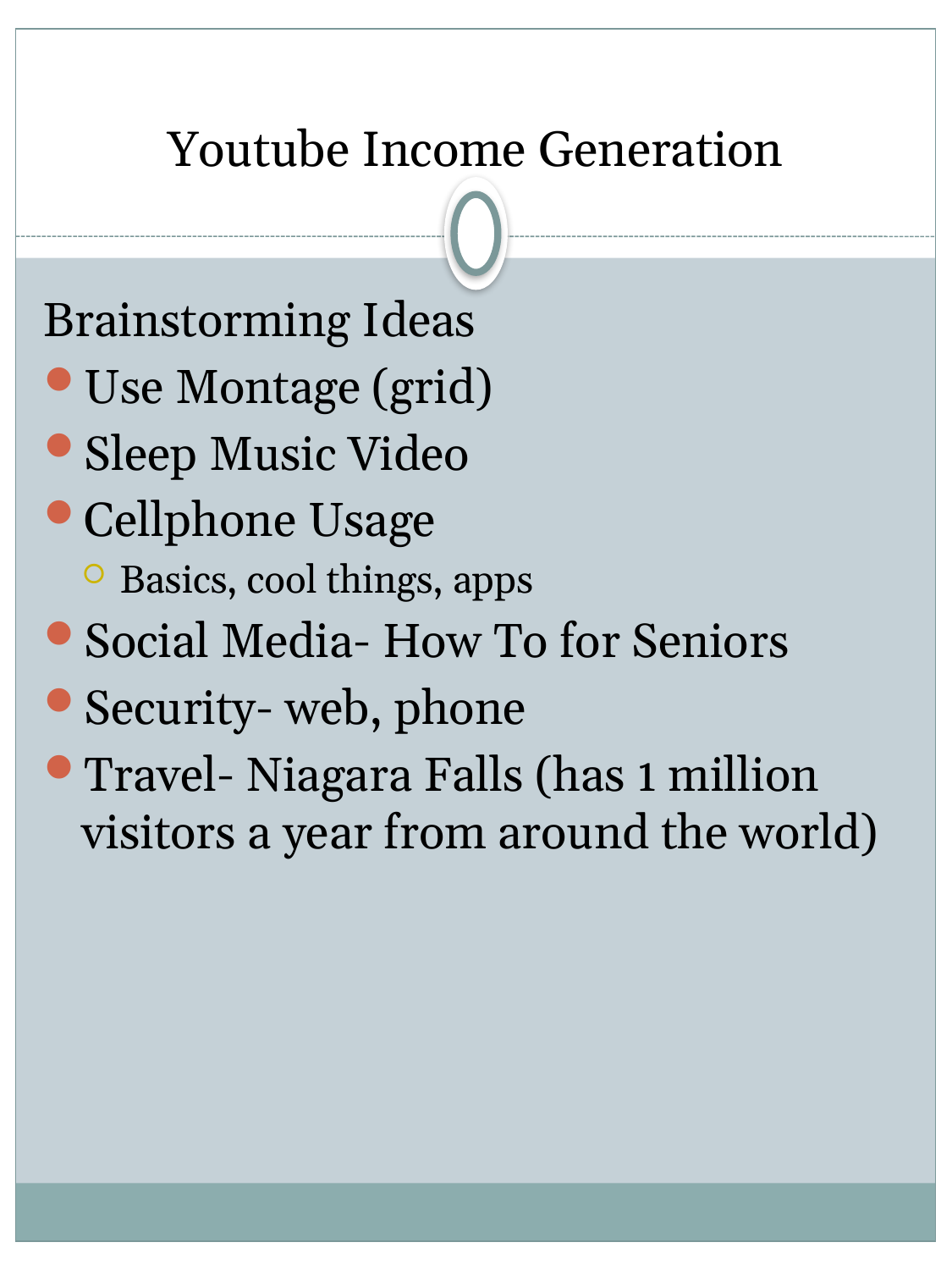

# Youtube Income Generation
Brainstorming Ideas
Use Montage (grid)
Sleep Music Video
Cellphone Usage
Basics, cool things, apps
Social Media- How To for Seniors
Security- web, phone
Travel- Niagara Falls (has 1 million visitors a year from around the world)